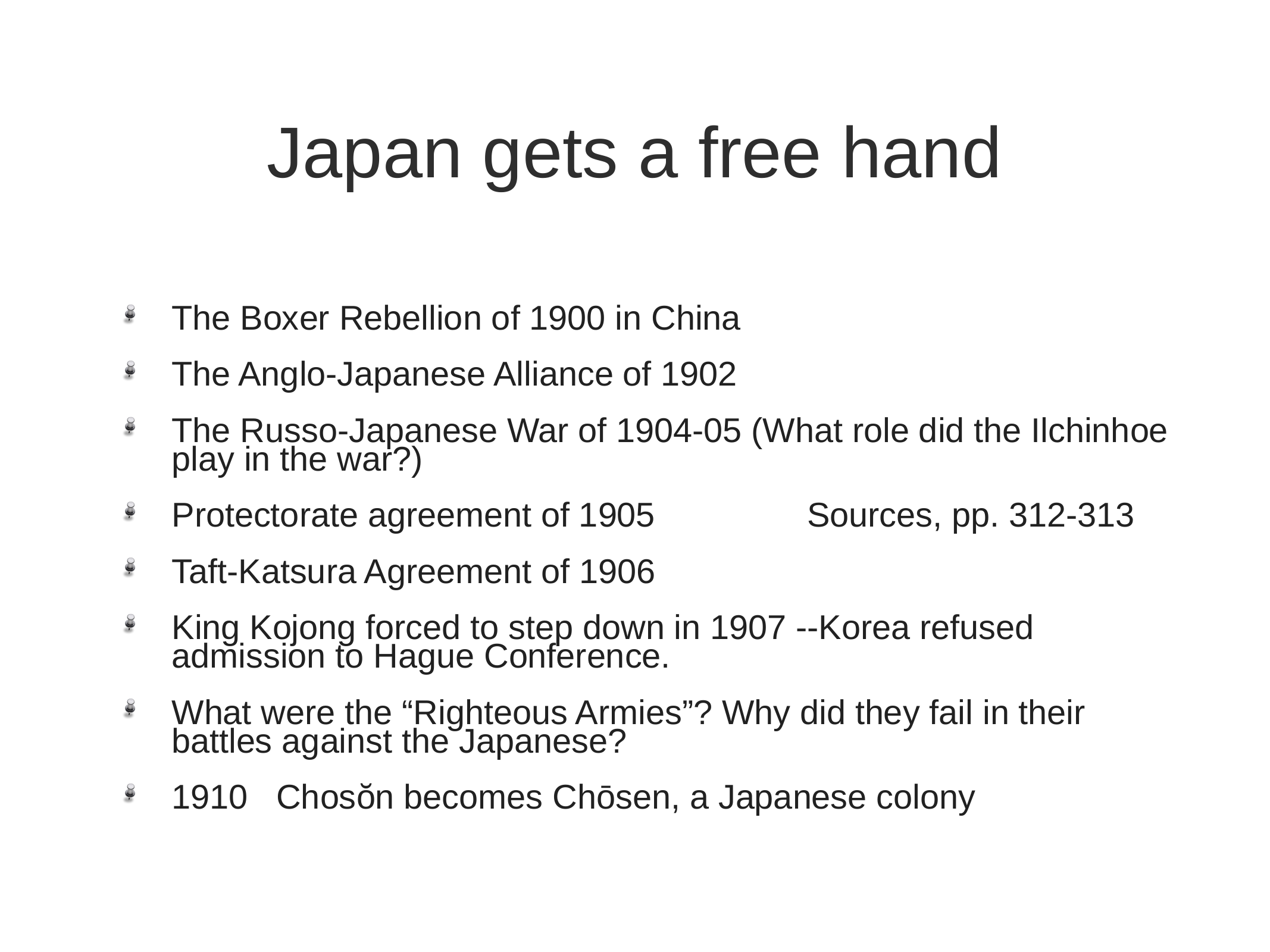

# Japan gets a free hand
The Boxer Rebellion of 1900 in China
The Anglo-Japanese Alliance of 1902
The Russo-Japanese War of 1904-05 (What role did the Ilchinhoe play in the war?)
Protectorate agreement of 1905                Sources, pp. 312-313
Taft-Katsura Agreement of 1906
King Kojong forced to step down in 1907 --Korea refused admission to Hague Conference.
What were the “Righteous Armies”? Why did they fail in their battles against the Japanese?
1910   Chosŏn becomes Chōsen, a Japanese colony